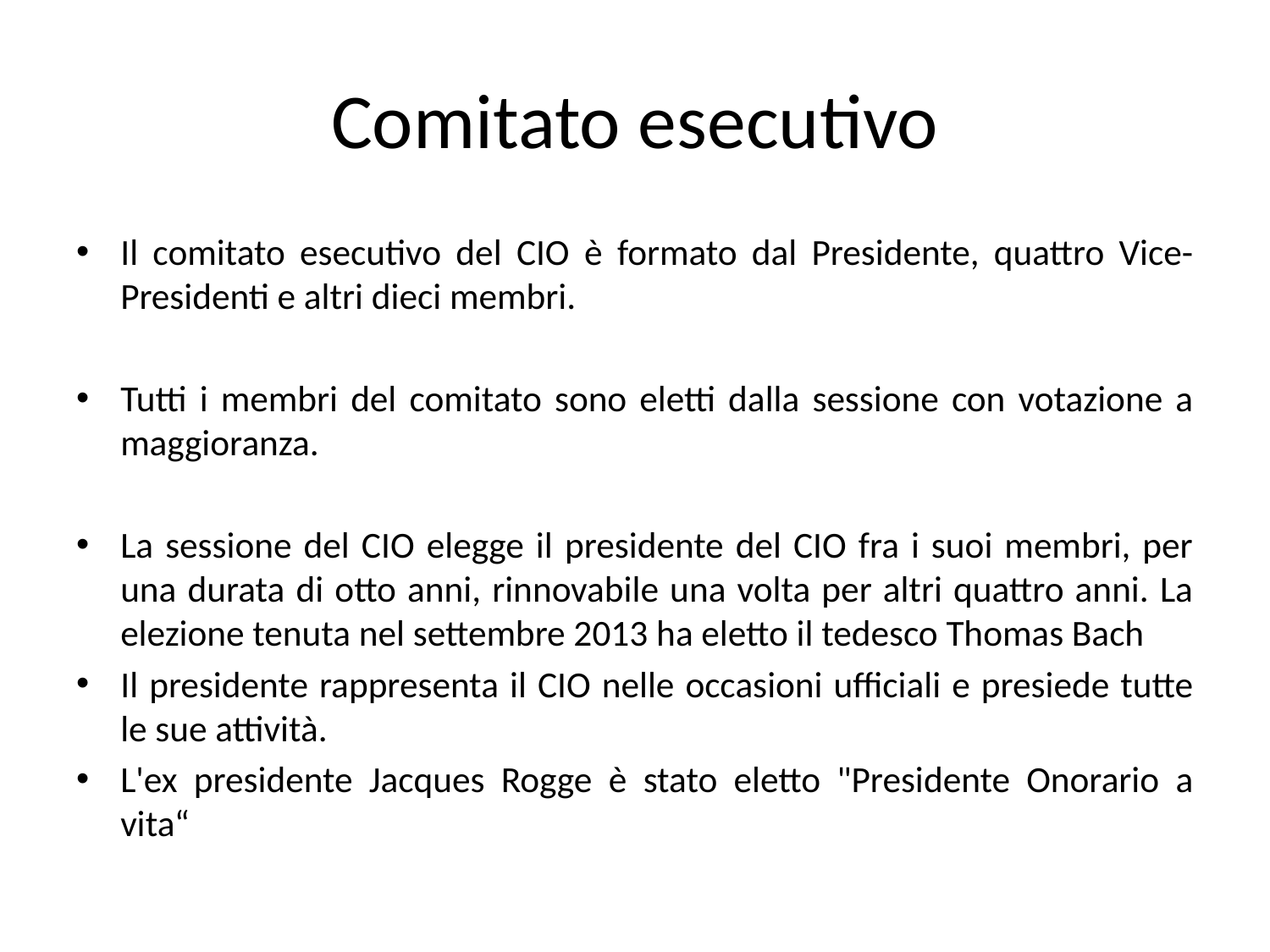

# Comitato esecutivo
Il comitato esecutivo del CIO è formato dal Presidente, quattro Vice-Presidenti e altri dieci membri.

Tutti i membri del comitato sono eletti dalla sessione con votazione a maggioranza.

La sessione del CIO elegge il presidente del CIO fra i suoi membri, per una durata di otto anni, rinnovabile una volta per altri quattro anni. La elezione tenuta nel settembre 2013 ha eletto il tedesco Thomas Bach
Il presidente rappresenta il CIO nelle occasioni ufficiali e presiede tutte le sue attività.
L'ex presidente Jacques Rogge è stato eletto "Presidente Onorario a vita“